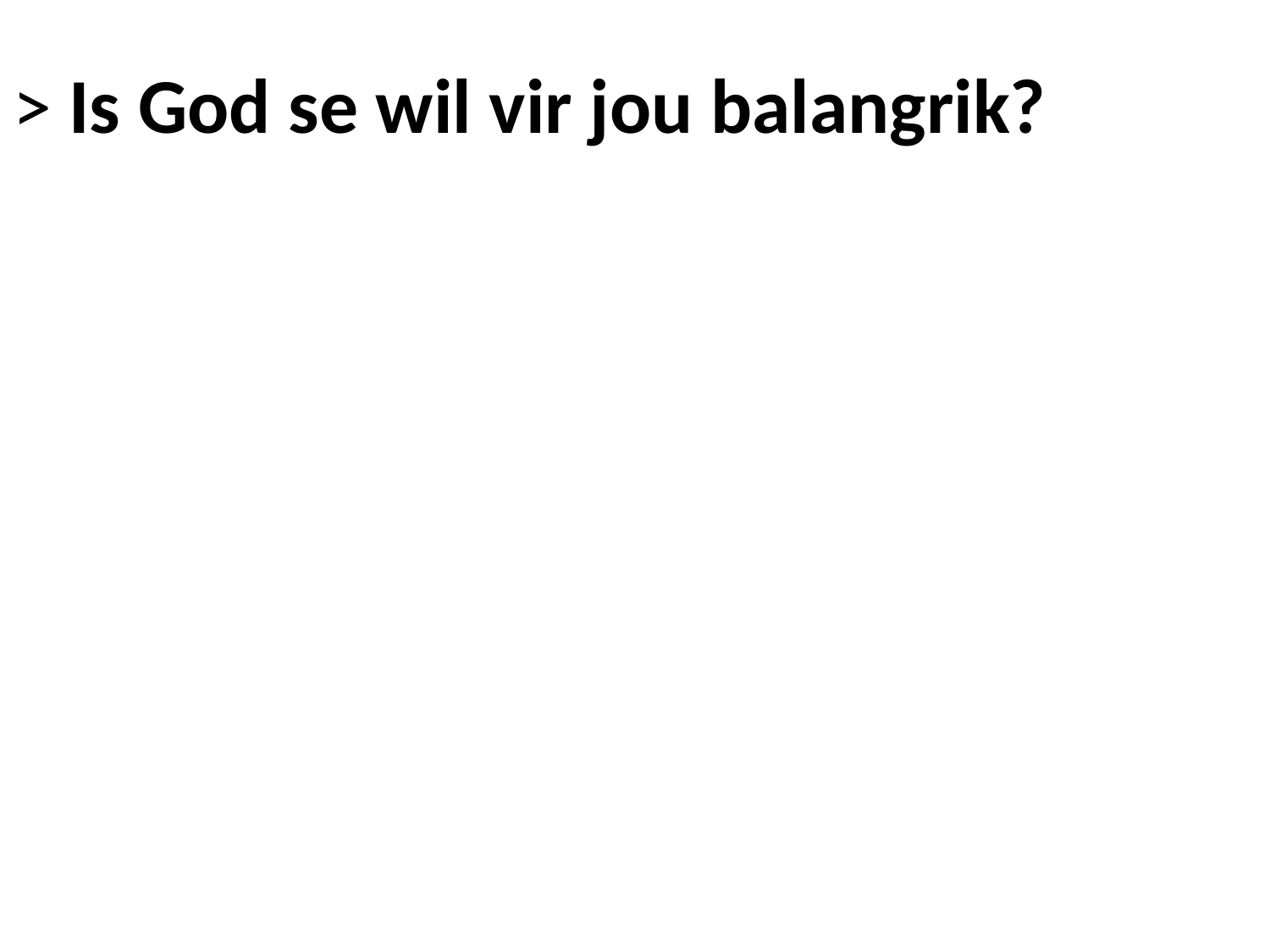

# > Is God se wil vir jou balangrik?